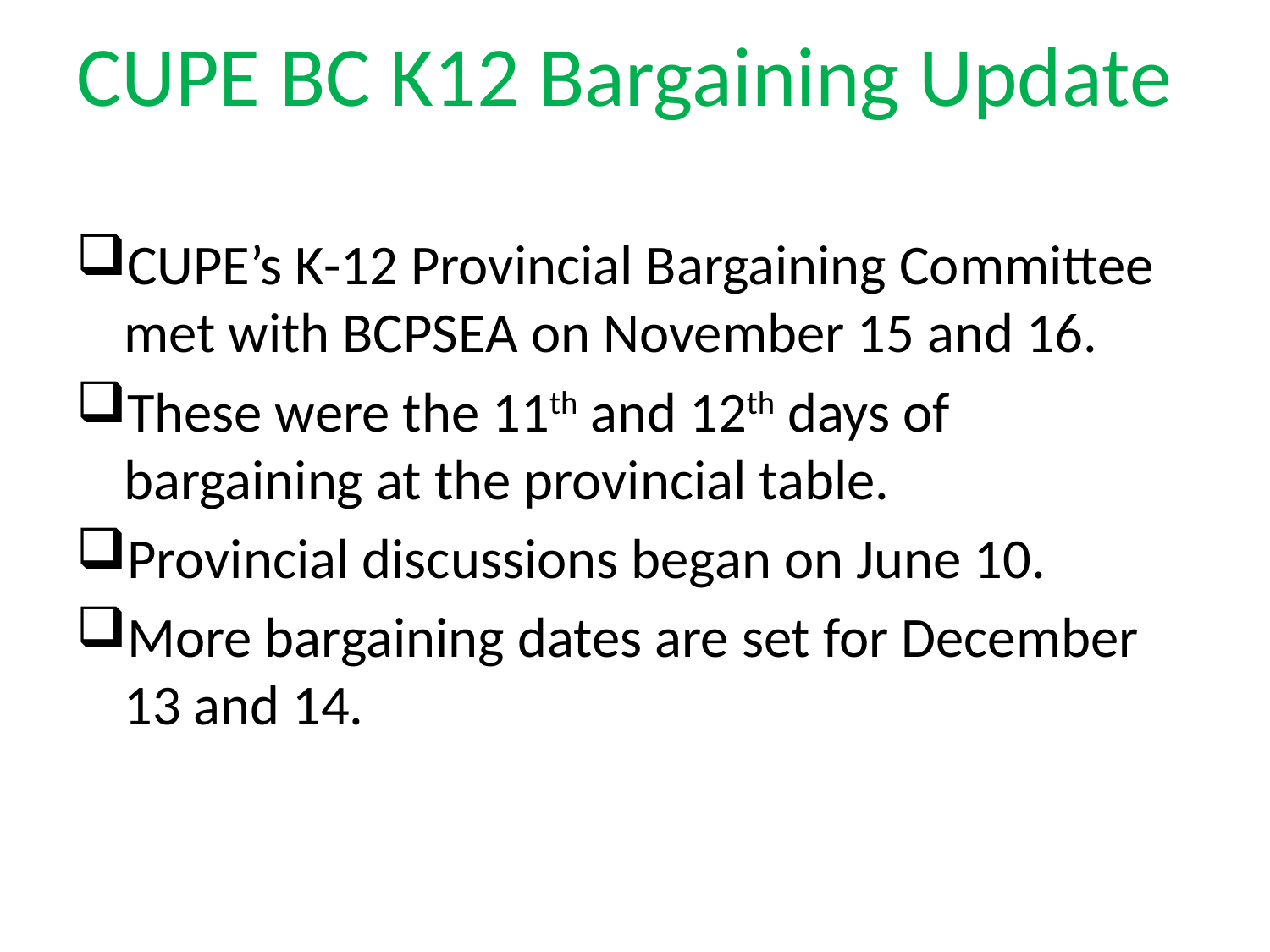

# CUPE BC K12 Bargaining Update
CUPE’s K-12 Provincial Bargaining Committee met with BCPSEA on November 15 and 16.
These were the 11th and 12th days of bargaining at the provincial table.
Provincial discussions began on June 10.
More bargaining dates are set for December 13 and 14.